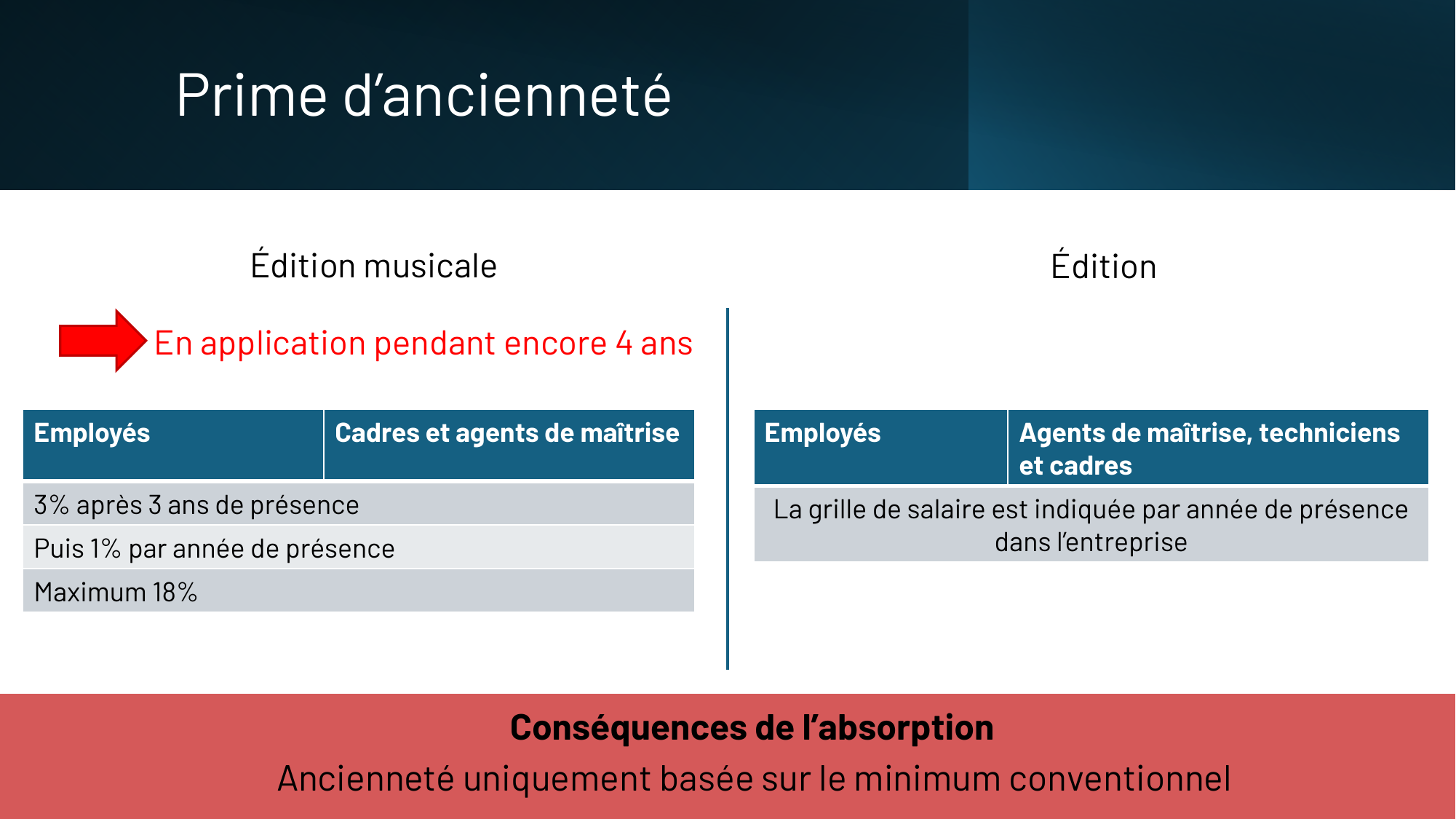

# Prime d’ancienneté
Édition musicale
Édition
En application pendant encore 4 ans

| Employés | Cadres et agents de maîtrise |
| --- | --- |
| 3% après 3 ans de présence |  |
| Puis 1% par année de présence |  |
| Maximum 18% |  |
| Employés | Agents de maîtrise, techniciens et cadres |
| --- | --- |
| La grille de salaire est indiquée par année de présence dans l’entreprise |  |
Conséquences de l’absorption

Ancienneté uniquement basée sur le minimum conventionnel